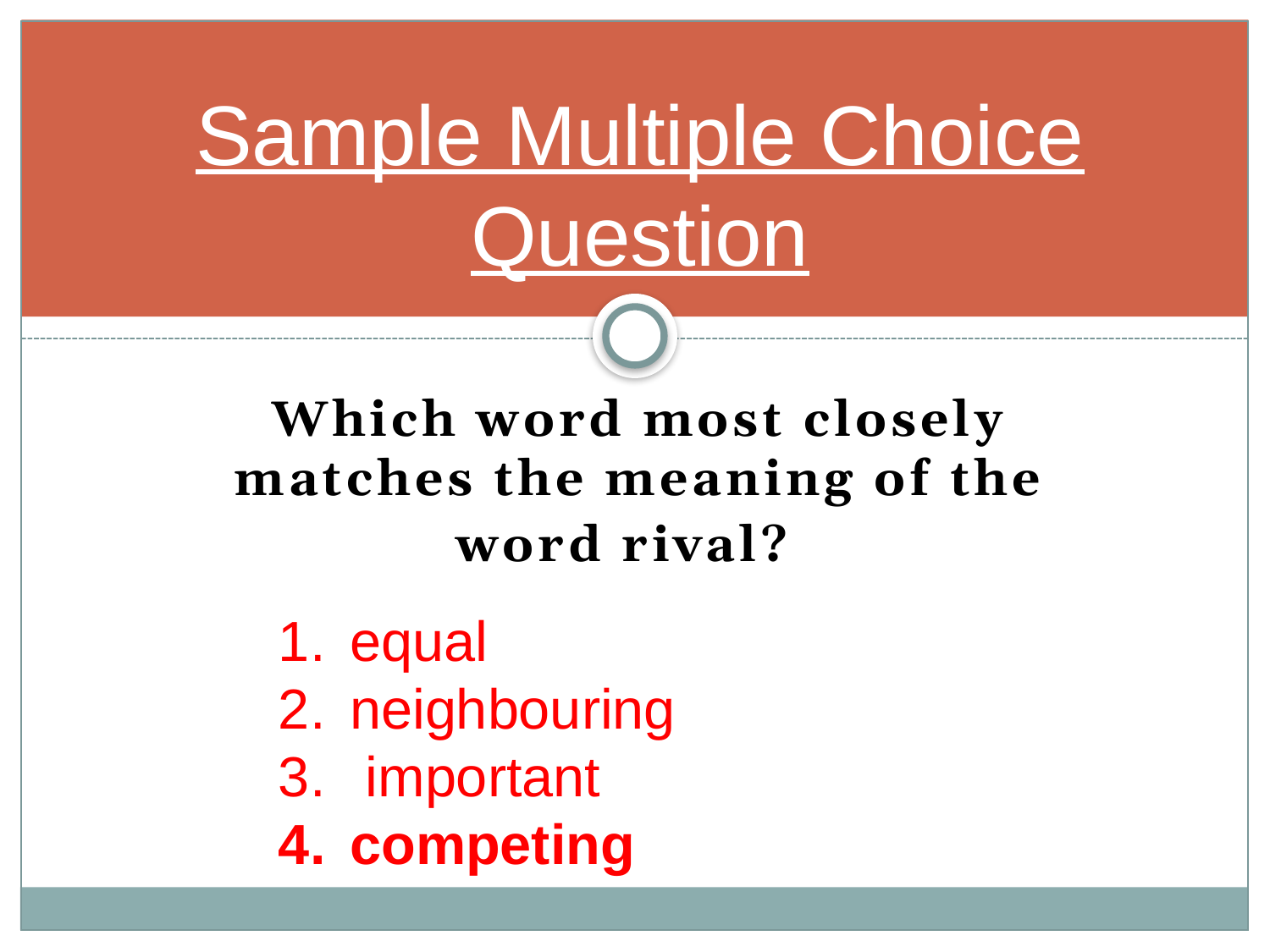

# Sample Multiple Choice Question

Which word most closely matches the meaning of the word rival?

equal
neighbouring
 important
competing​